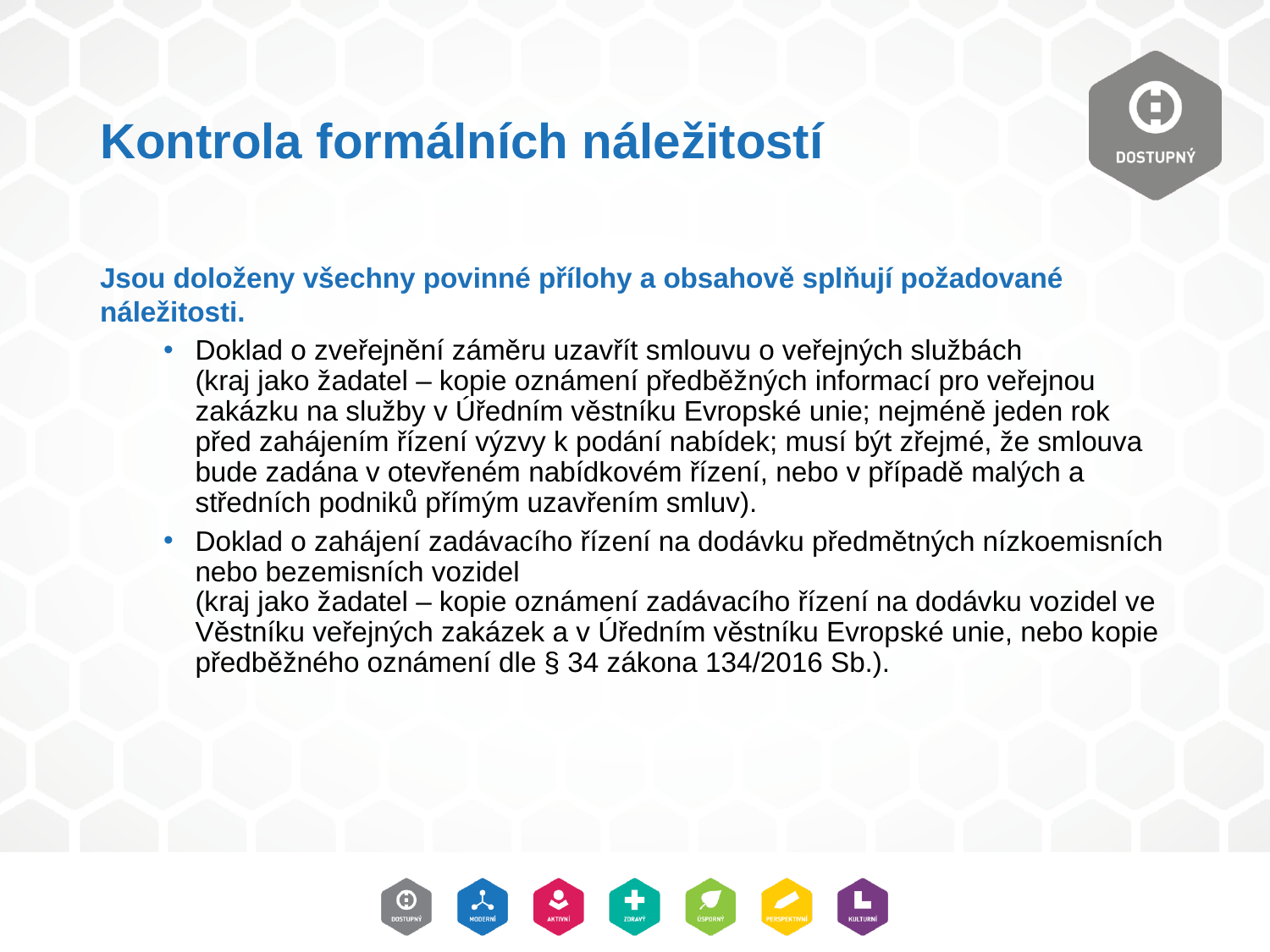

# Kontrola formálních náležitostí
Jsou doloženy všechny povinné přílohy a obsahově splňují požadované náležitosti.
Doklad o zveřejnění záměru uzavřít smlouvu o veřejných službách
(kraj jako žadatel – kopie oznámení předběžných informací pro veřejnou zakázku na služby v Úředním věstníku Evropské unie; nejméně jeden rok před zahájením řízení výzvy k podání nabídek; musí být zřejmé, že smlouva bude zadána v otevřeném nabídkovém řízení, nebo v případě malých a středních podniků přímým uzavřením smluv).
Doklad o zahájení zadávacího řízení na dodávku předmětných nízkoemisních nebo bezemisních vozidel
(kraj jako žadatel – kopie oznámení zadávacího řízení na dodávku vozidel ve Věstníku veřejných zakázek a v Úředním věstníku Evropské unie, nebo kopie předběžného oznámení dle § 34 zákona 134/2016 Sb.).